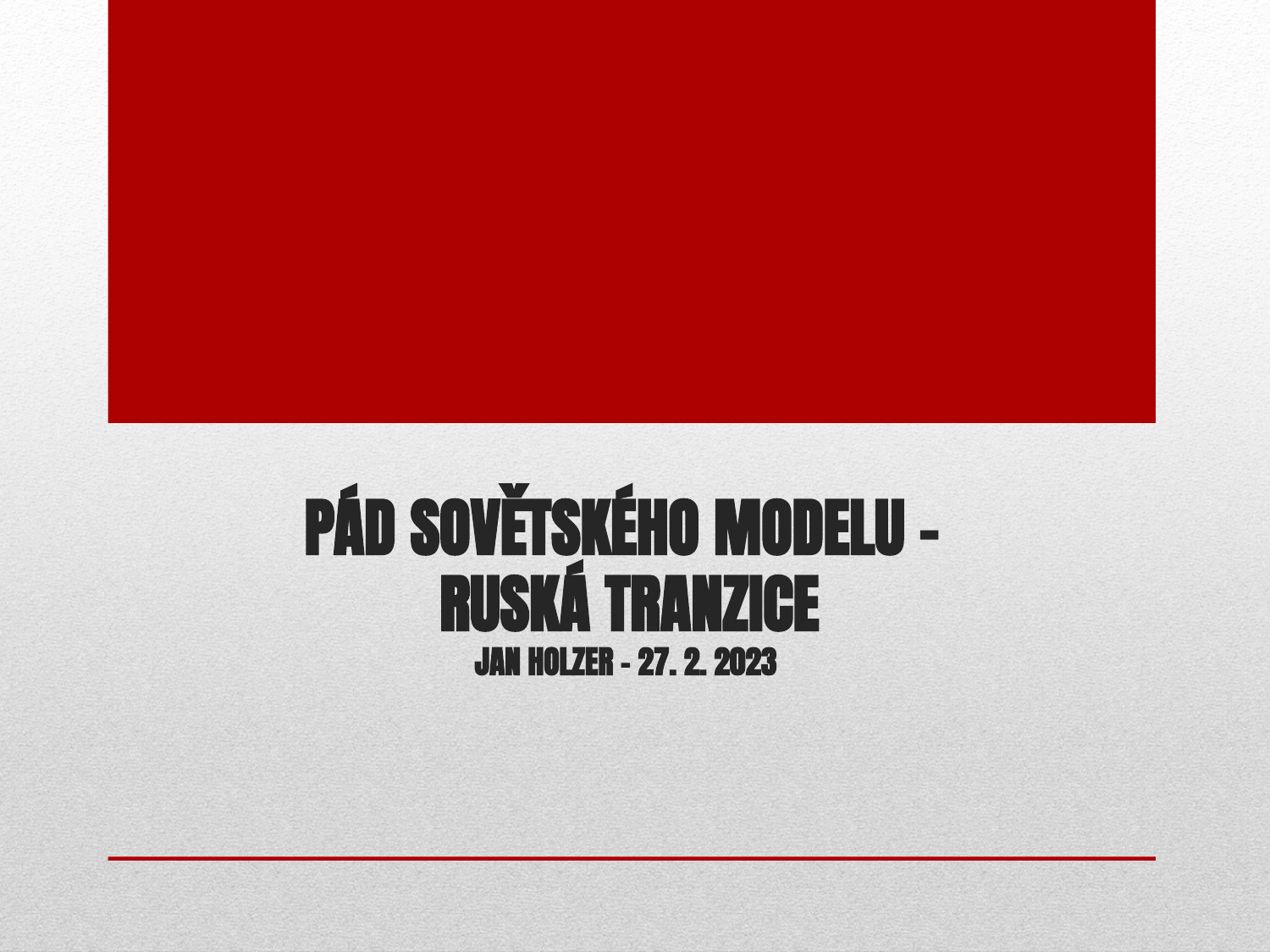

# Pád sovětského modelu – Ruská tranzice Jan Holzer – 27. 2. 2023